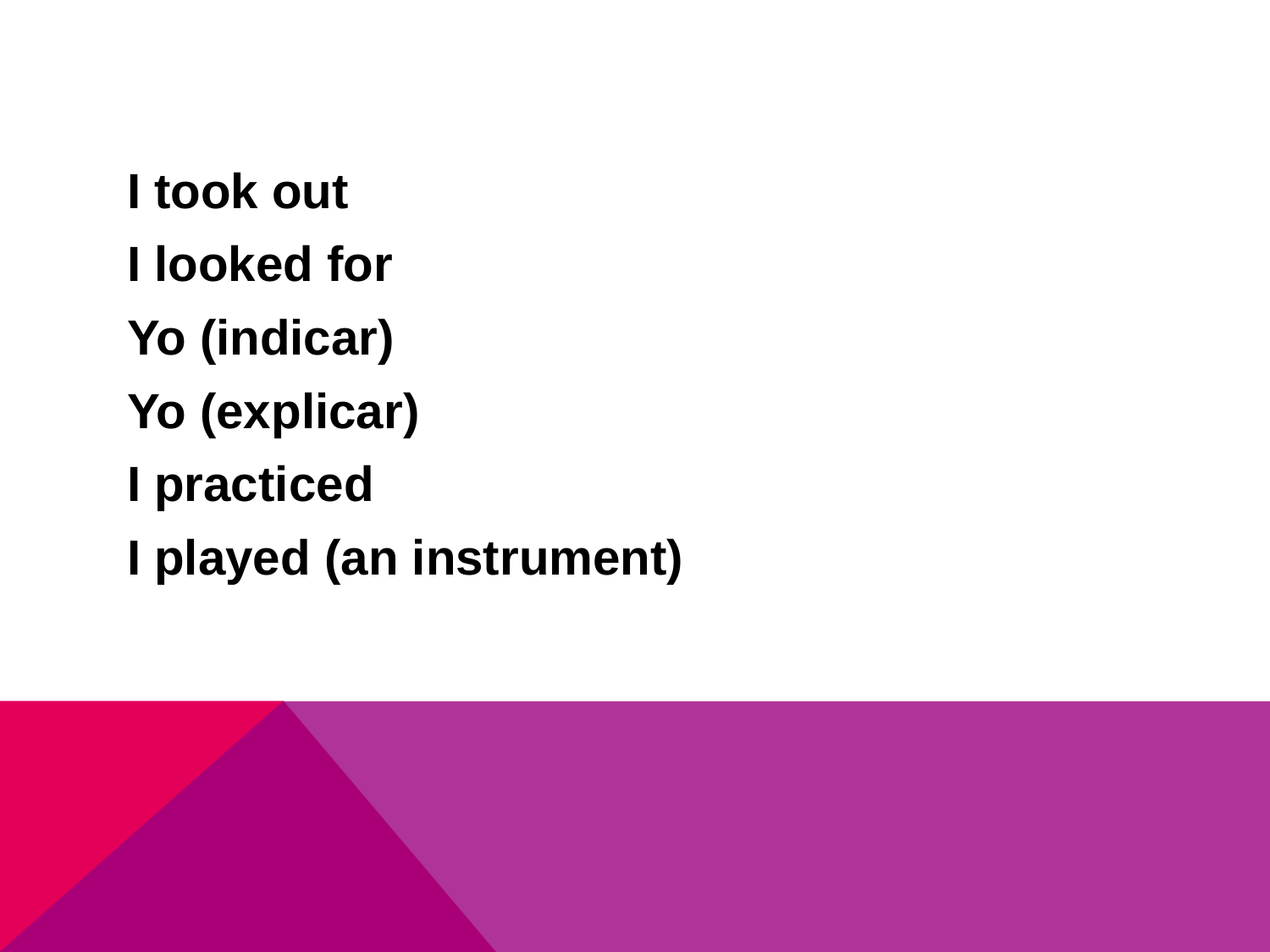

#
I took out
I looked for
Yo (indicar)
Yo (explicar)
I practiced
I played (an instrument)